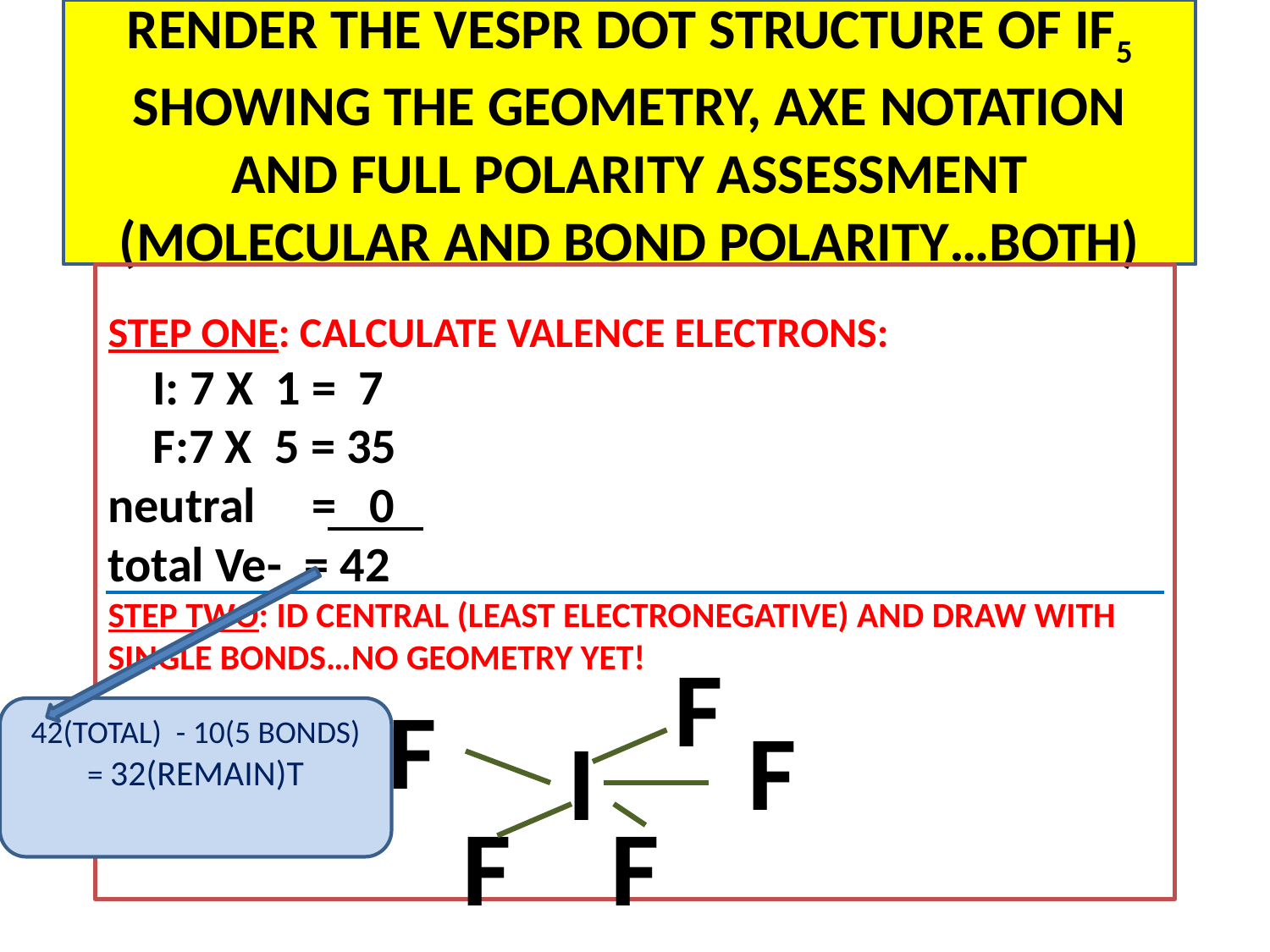

RENDER THE VESPR DOT STRUCTURE OF IF5 SHOWING THE GEOMETRY, AXE NOTATION AND FULL POLARITY ASSESSMENT (MOLECULAR AND BOND POLARITY…BOTH)
# STEP ONE: CALCULATE VALENCE ELECTRONS: I: 7 X  1 =  7 F:7 X  5 = 35 neutral     =   0 total Ve-  = 42 STEP TWO: ID CENTRAL (LEAST ELECTRONEGATIVE) AND DRAW WITH SINGLE BONDS…NO GEOMETRY YET!

F
F
42(TOTAL)  - 10(5 BONDS) = 32(REMAIN)T
F
I
F
F